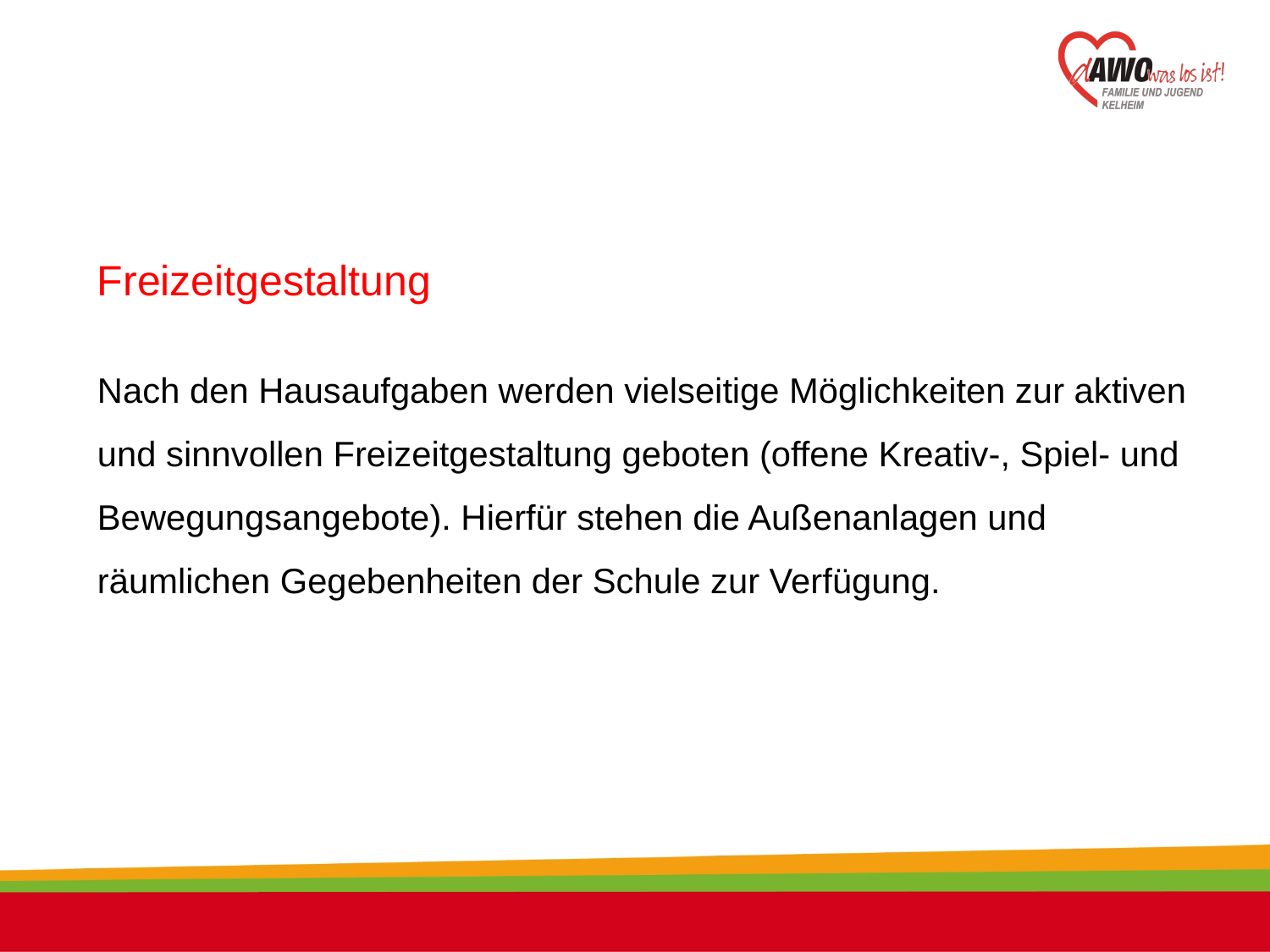

Freizeitgestaltung

Nach den Hausaufgaben werden vielseitige Möglichkeiten zur aktiven und sinnvollen Freizeitgestaltung geboten (offene Kreativ-, Spiel- und Bewegungsangebote). Hierfür stehen die Außenanlagen und räumlichen Gegebenheiten der Schule zur Verfügung.